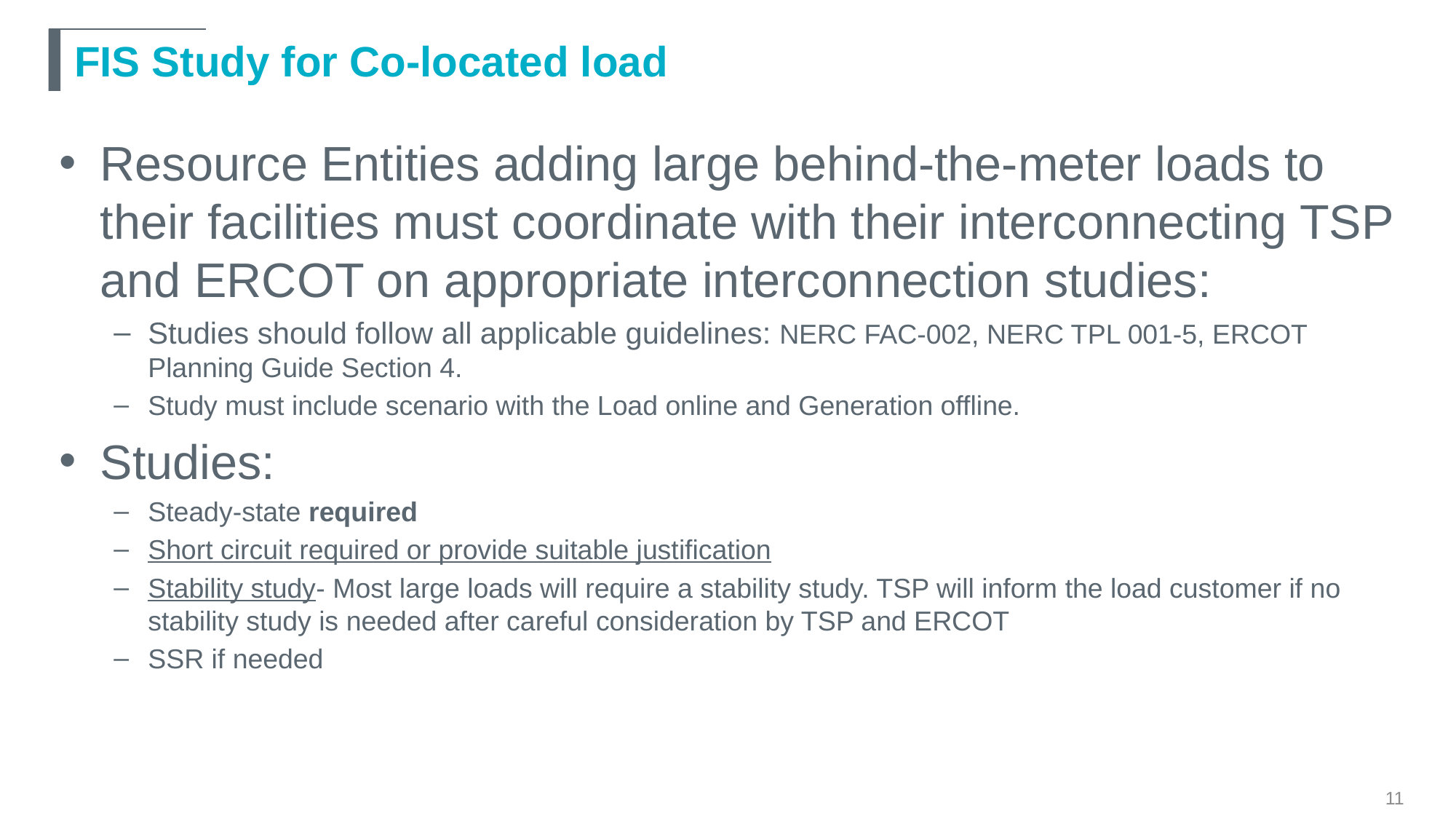

# FIS Study for Co-located load
Resource Entities adding large behind-the-meter loads to their facilities must coordinate with their interconnecting TSP and ERCOT on appropriate interconnection studies:
Studies should follow all applicable guidelines: NERC FAC-002, NERC TPL 001-5, ERCOT Planning Guide Section 4.
Study must include scenario with the Load online and Generation offline.
Studies:
Steady-state required
Short circuit required or provide suitable justification
Stability study- Most large loads will require a stability study. TSP will inform the load customer if no stability study is needed after careful consideration by TSP and ERCOT
SSR if needed

11